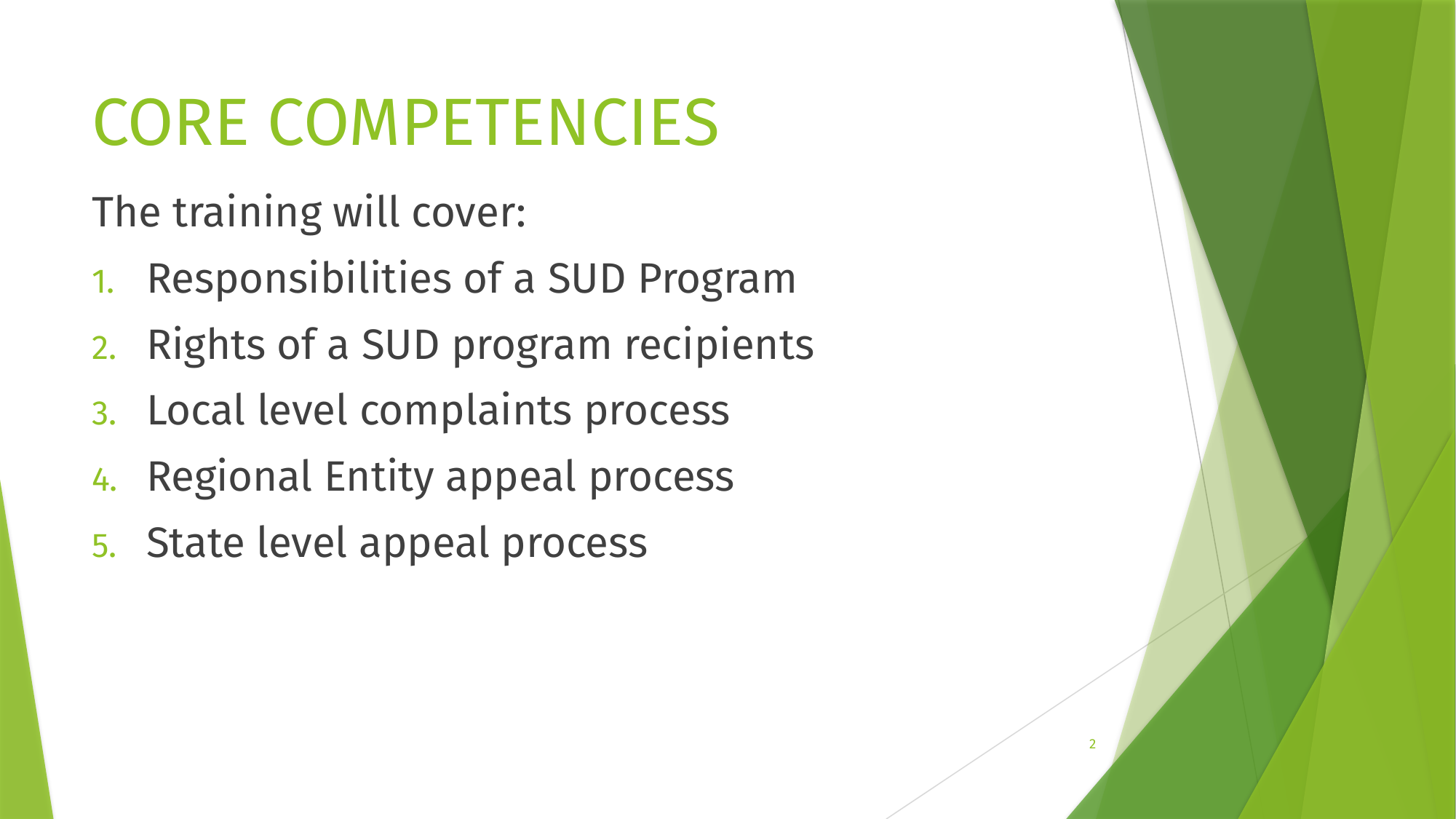

# Core Competencies
The training will cover:
Responsibilities of a SUD Program
Rights of a SUD program recipients
Local level complaints process
Regional Entity appeal process
State level appeal process
2